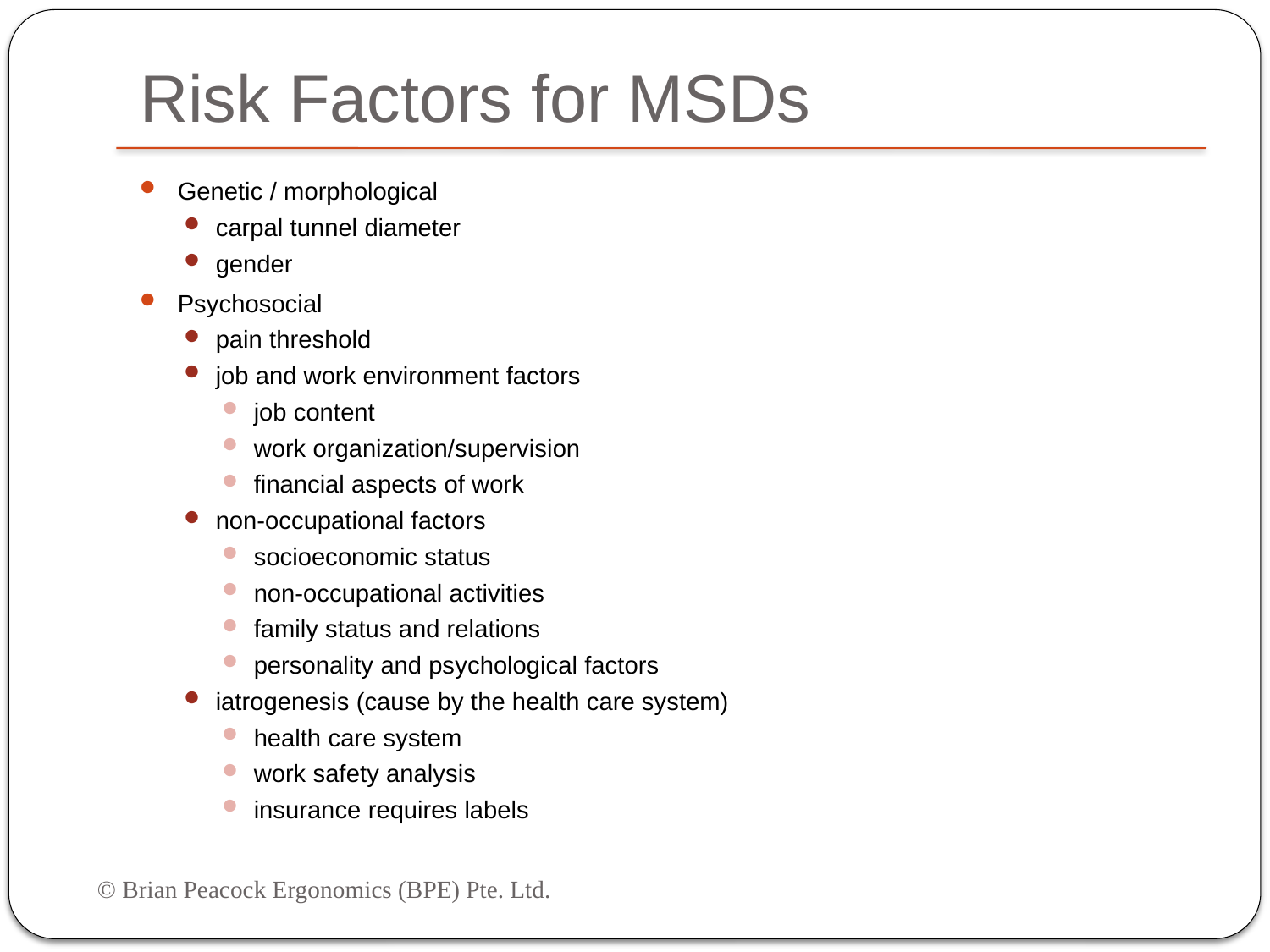

# Risk Factors for MSDs
Genetic / morphological
carpal tunnel diameter
gender
Psychosocial
pain threshold
job and work environment factors
job content
work organization/supervision
financial aspects of work
non-occupational factors
socioeconomic status
non-occupational activities
family status and relations
personality and psychological factors
iatrogenesis (cause by the health care system)
health care system
work safety analysis
insurance requires labels
© Brian Peacock Ergonomics (BPE) Pte. Ltd.